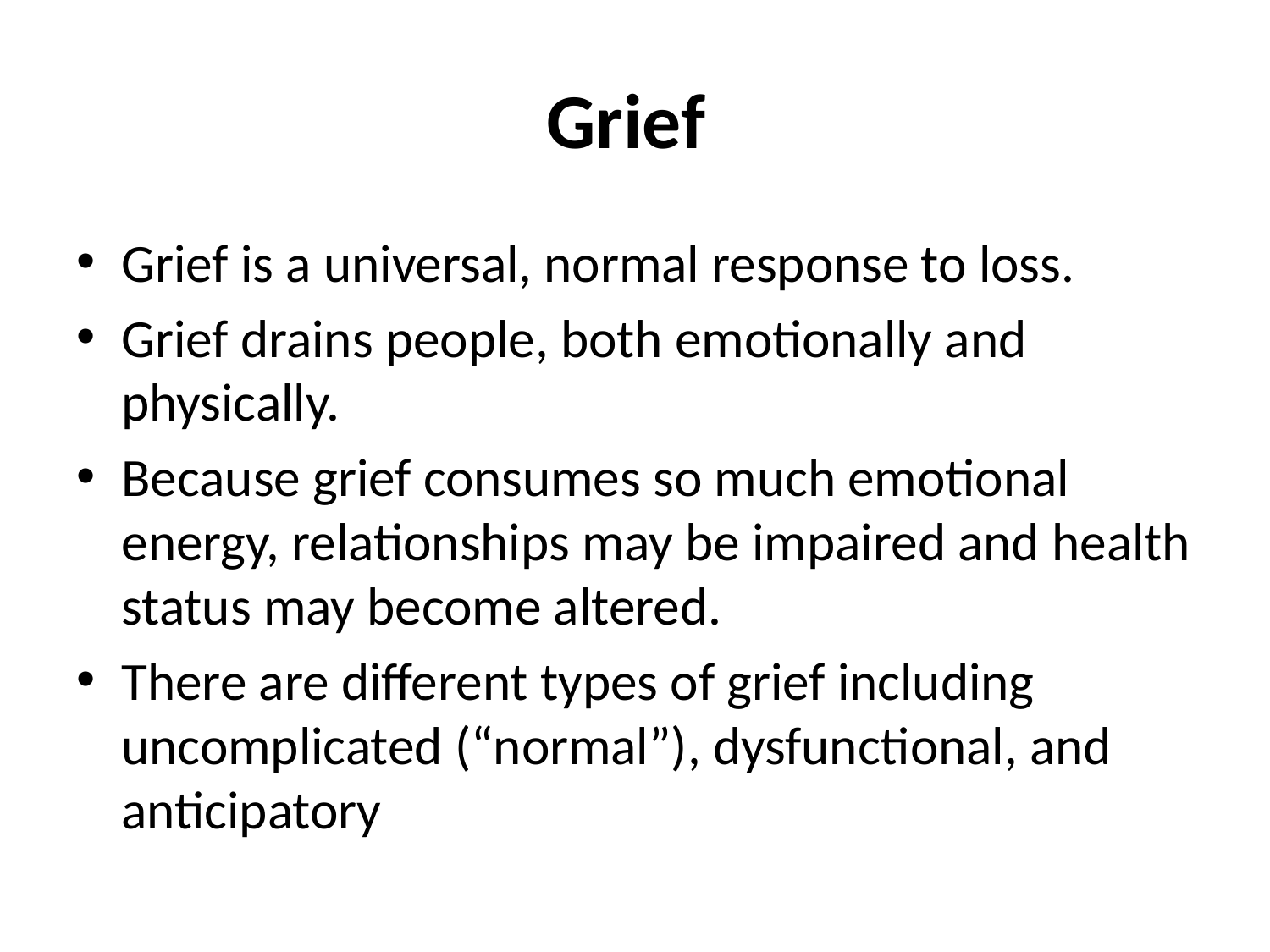

# Grief
Grief is a universal, normal response to loss.
Grief drains people, both emotionally and physically.
Because grief consumes so much emotional energy, relationships may be impaired and health status may become altered.
There are different types of grief including uncomplicated (“normal”), dysfunctional, and anticipatory